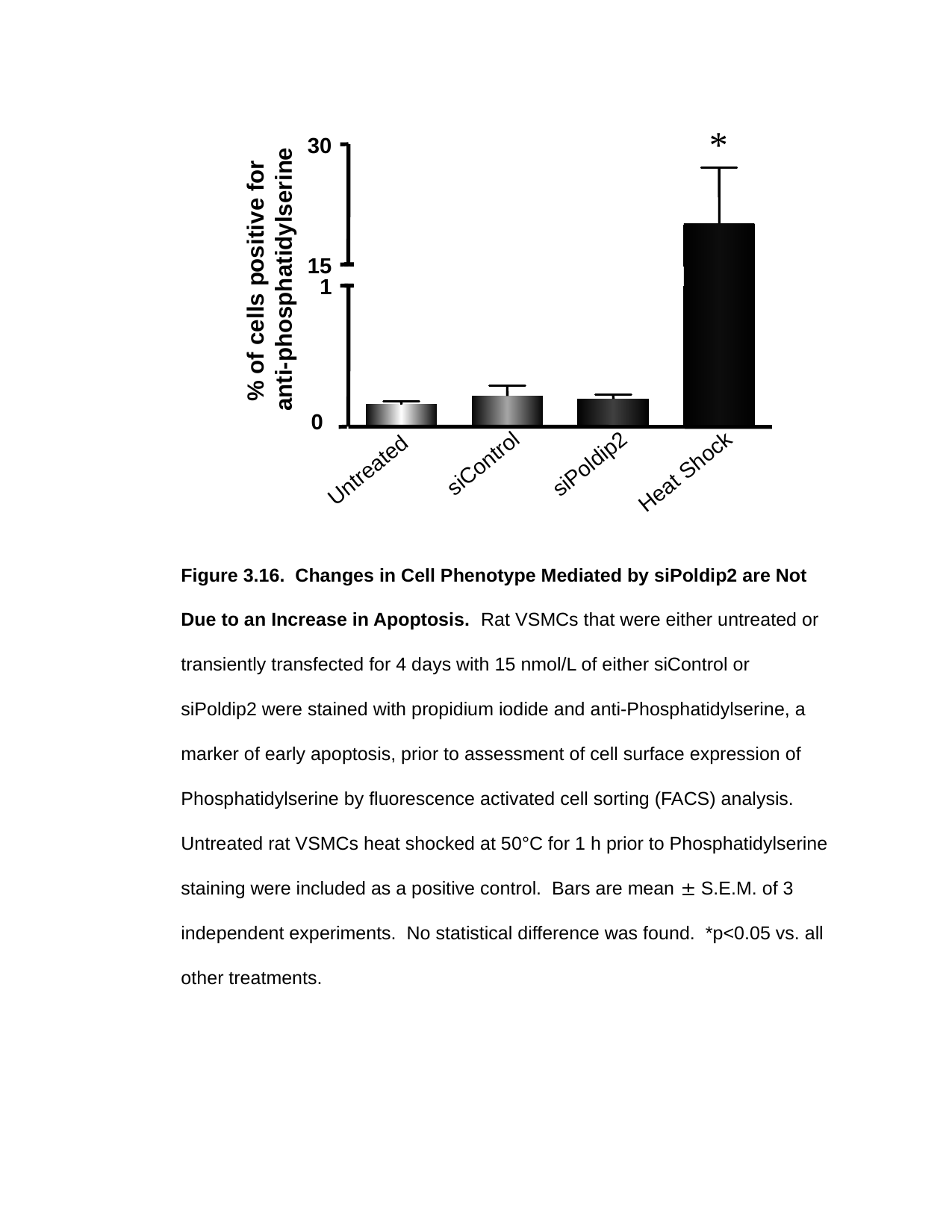

*
30

15
anti-phosphatidylserine
% of cells positive for

1

0

siControl
siPoldip2
Untreated
Heat Shock
Figure 3.16.  Changes in Cell Phenotype Mediated by siPoldip2 are Not
Due to an Increase in Apoptosis.  Rat VSMCs that were either untreated or transiently transfected for 4 days with 15 nmol/L of either siControl or siPoldip2 were stained with propidium iodide and anti-Phosphatidylserine, a marker of early apoptosis, prior to assessment of cell surface expression of Phosphatidylserine by fluorescence activated cell sorting (FACS) analysis.  Untreated rat VSMCs heat shocked at 50°C for 1 h prior to Phosphatidylserine staining were included as a positive control.  Bars are mean ± S.E.M. of 3 independent experiments.  No statistical difference was found.  *p<0.05 vs. all other treatments.